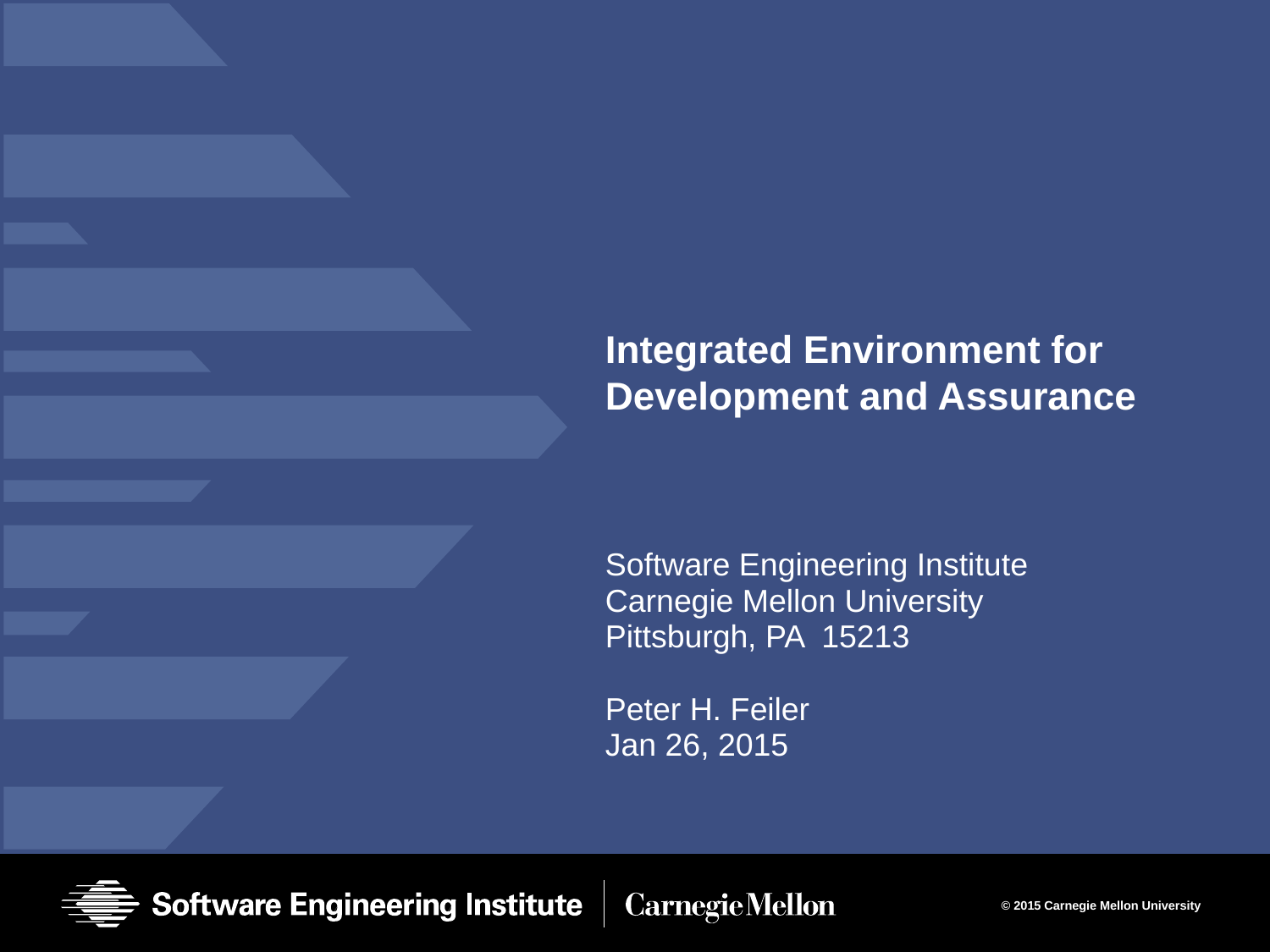

# Integrated Environment for Development and Assurance
Software Engineering Institute
Carnegie Mellon University
Pittsburgh, PA  15213

Peter H. Feiler
Jan 26, 2015